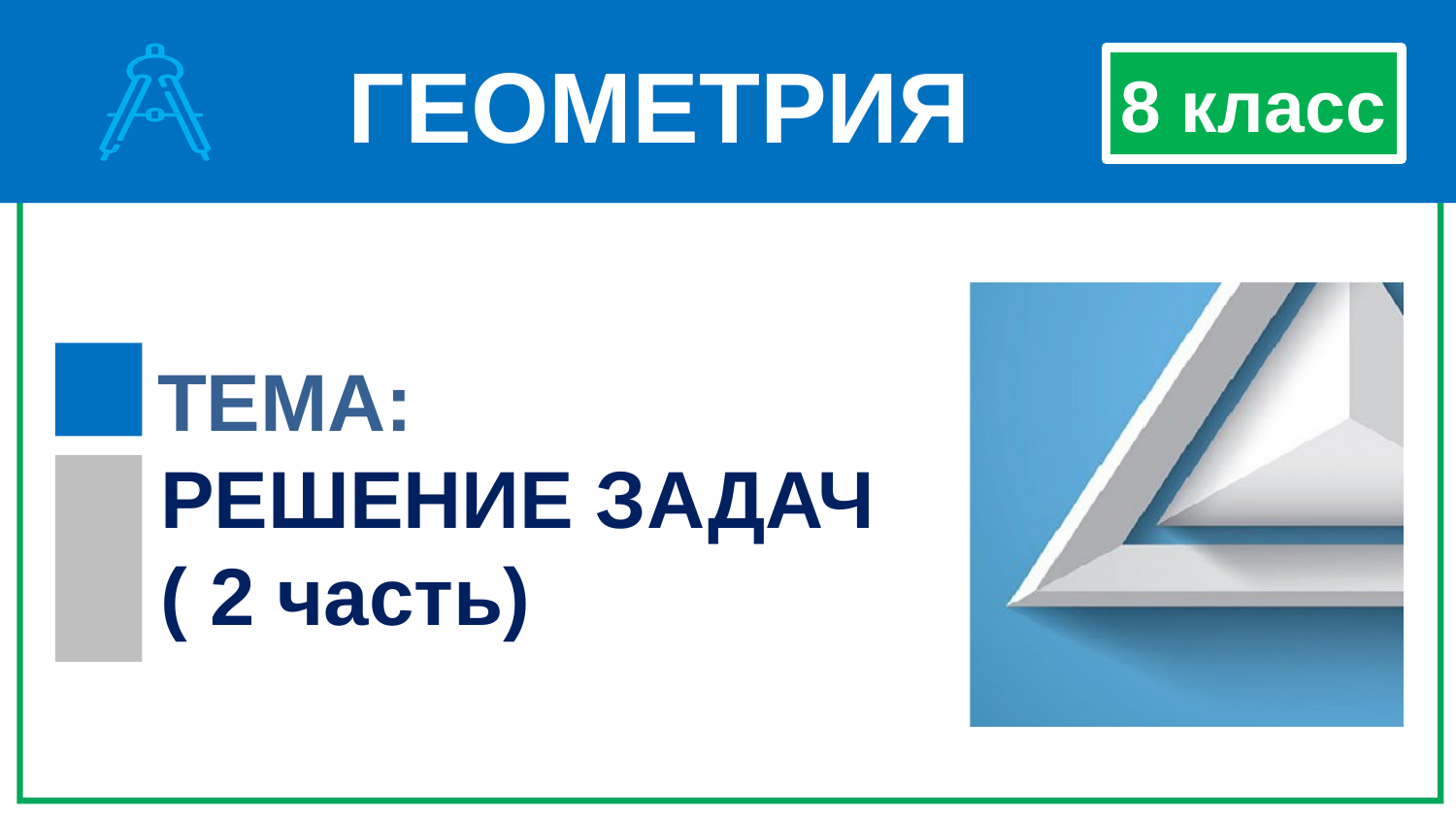

ГЕОМЕТРИЯ

8 класс

ТЕМА:
РЕШЕНИЕ ЗАДАЧ
( 2 часть)